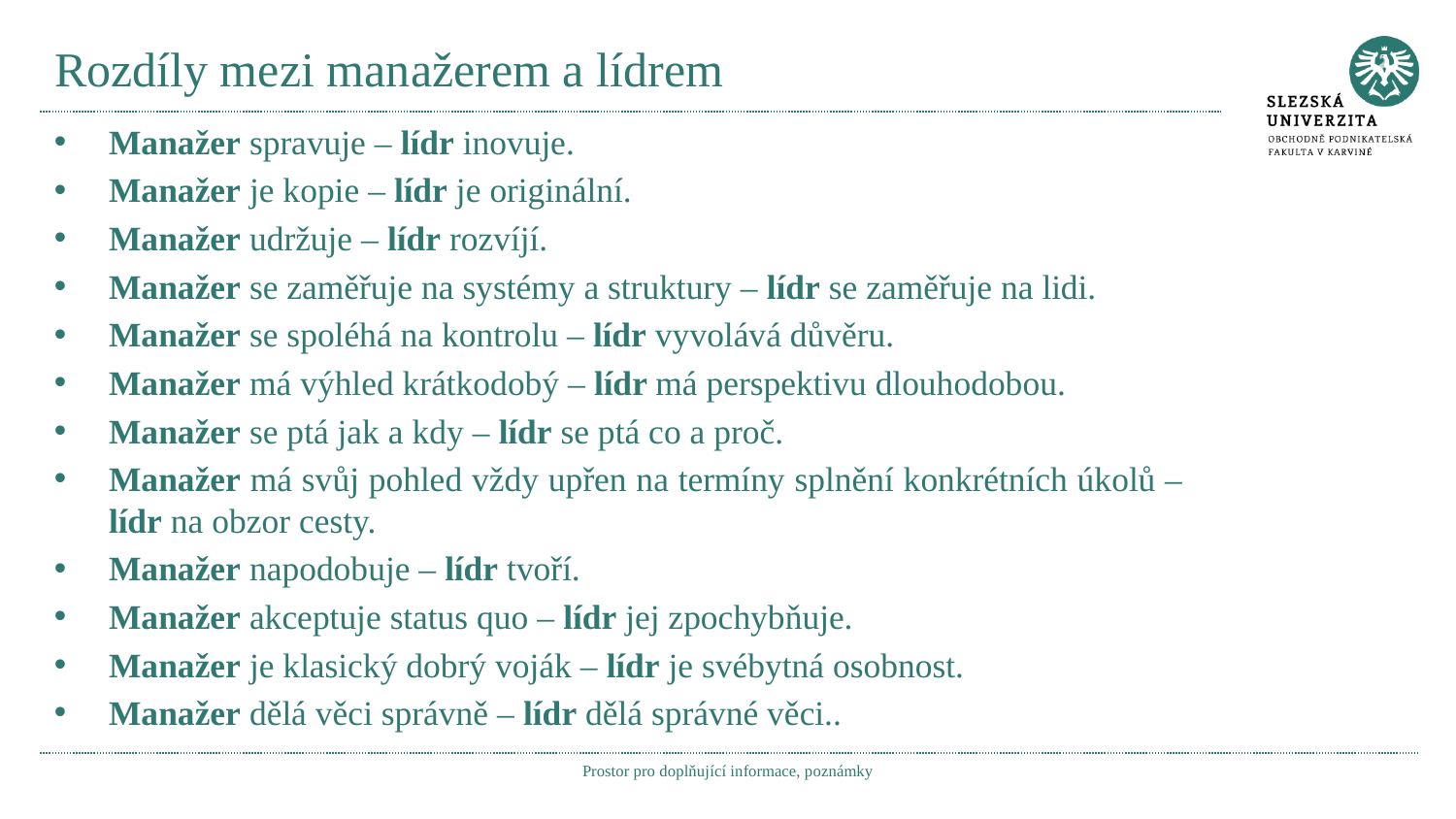

# Rozdíly mezi manažerem a lídrem
Manažer spravuje – lídr inovuje.
Manažer je kopie – lídr je originální.
Manažer udržuje – lídr rozvíjí.
Manažer se zaměřuje na systémy a struktury – lídr se zaměřuje na lidi.
Manažer se spoléhá na kontrolu – lídr vyvolává důvěru.
Manažer má výhled krátkodobý – lídr má perspektivu dlouhodobou.
Manažer se ptá jak a kdy – lídr se ptá co a proč.
Manažer má svůj pohled vždy upřen na termíny splnění konkrétních úkolů – lídr na obzor cesty.
Manažer napodobuje – lídr tvoří.
Manažer akceptuje status quo – lídr jej zpochybňuje.
Manažer je klasický dobrý voják – lídr je svébytná osobnost.
Manažer dělá věci správně – lídr dělá správné věci..

Prostor pro doplňující informace, poznámky